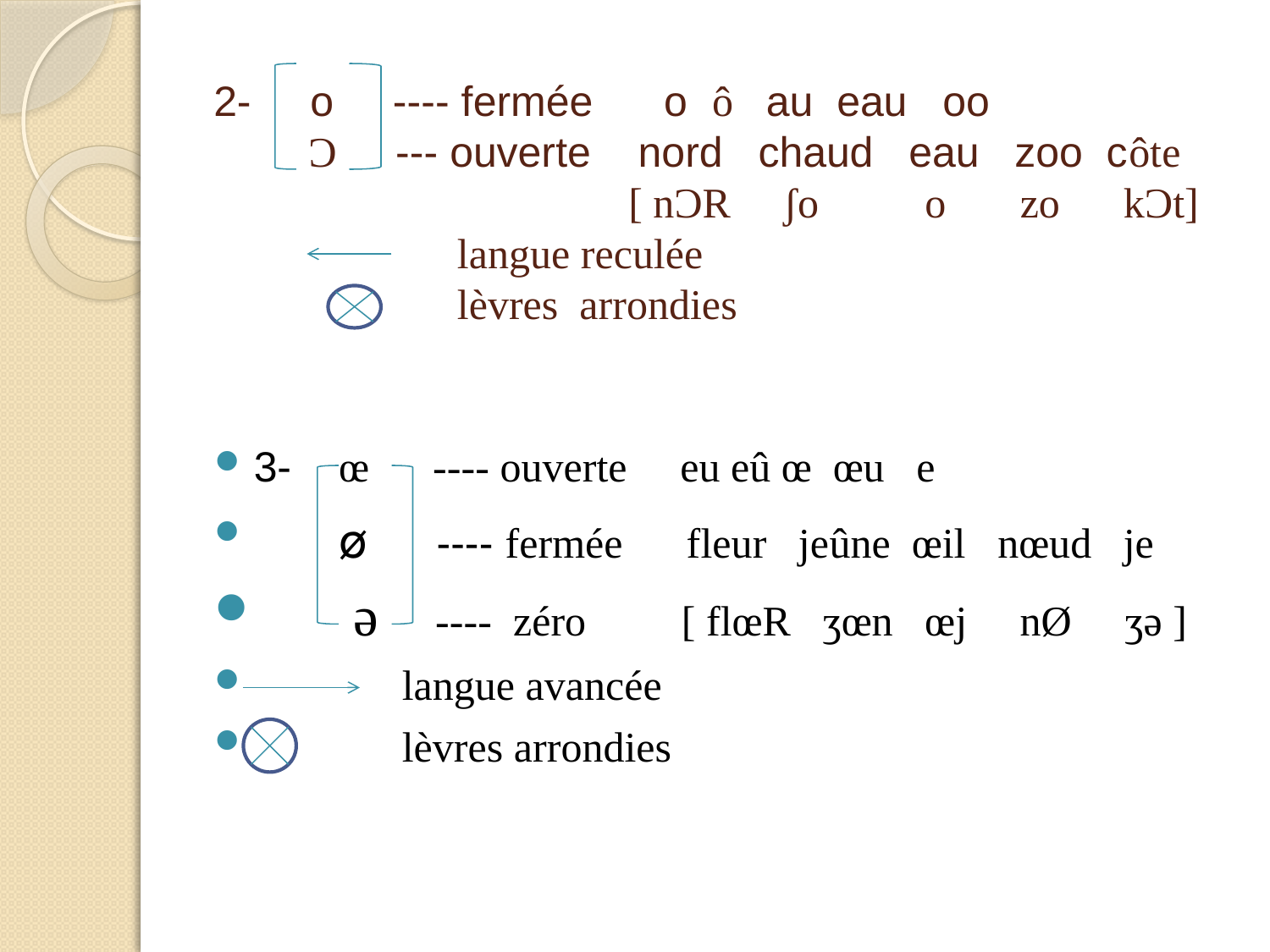

# 2-     o     ---- fermée      o  ô   au  eau   oo Ɔ     --- ouverte    nord   chaud   eau   zoo  côte [ nƆR     ʃo          o       zo      kƆt] langue reculée lèvres  arrondies

3-    œ      ---- ouverte     eu eû œ  œu   e
        ø    ---- fermée      fleur   jeûne  œil   nœud   je
      ə    ----  zéro         [ flœR   ʒœn   œj     nØ     ʒə ]
              langue avancée
              lèvres arrondies